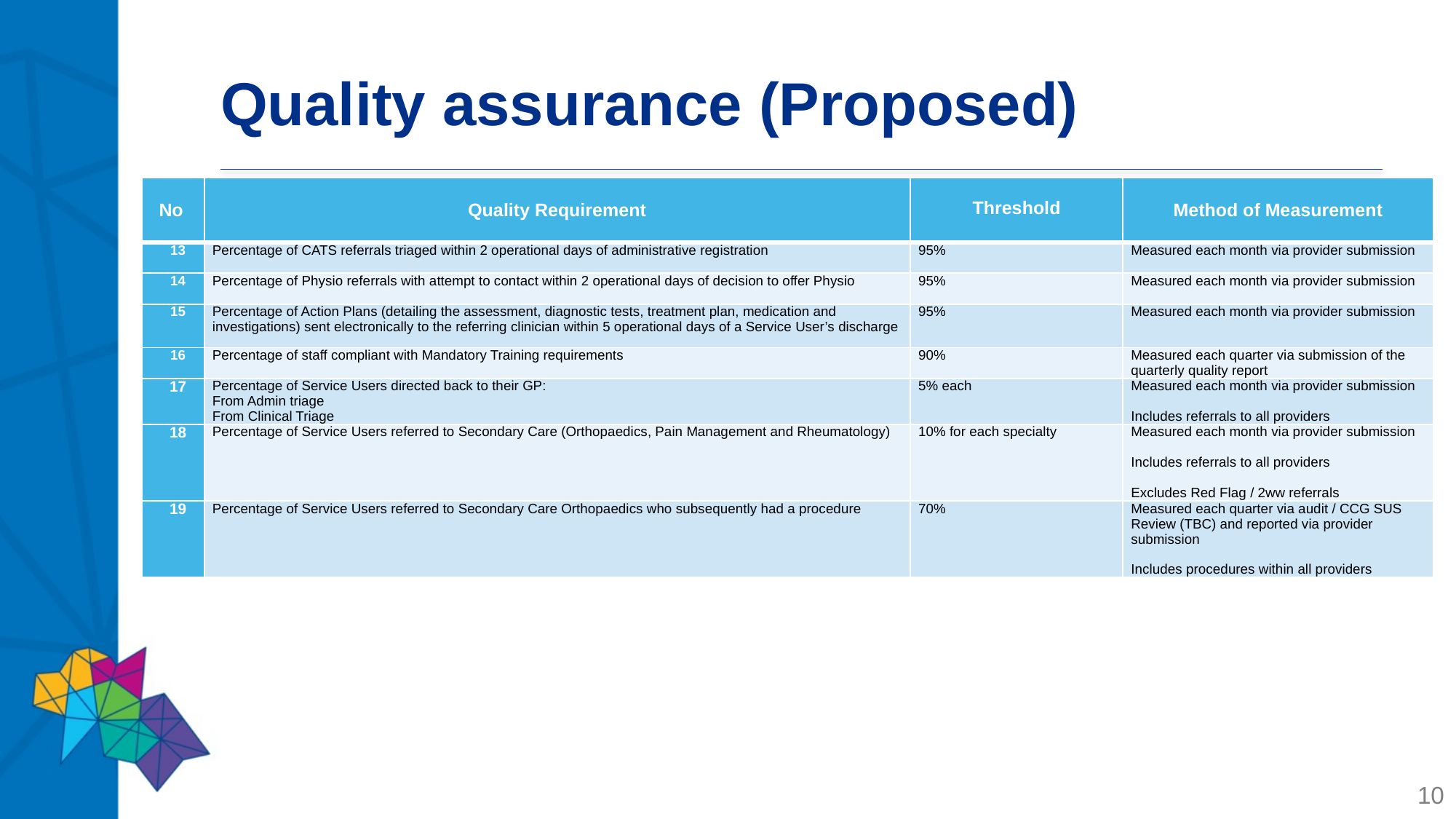

# Quality assurance (Proposed)
| No | Quality Requirement | Threshold | Method of Measurement |
| --- | --- | --- | --- |
| 13 | Percentage of CATS referrals triaged within 2 operational days of administrative registration | 95% | Measured each month via provider submission |
| 14 | Percentage of Physio referrals with attempt to contact within 2 operational days of decision to offer Physio | 95% | Measured each month via provider submission |
| 15 | Percentage of Action Plans (detailing the assessment, diagnostic tests, treatment plan, medication and investigations) sent electronically to the referring clinician within 5 operational days of a Service User’s discharge | 95% | Measured each month via provider submission |
| 16 | Percentage of staff compliant with Mandatory Training requirements | 90% | Measured each quarter via submission of the quarterly quality report |
| 17 | Percentage of Service Users directed back to their GP: From Admin triage From Clinical Triage | 5% each | Measured each month via provider submission   Includes referrals to all providers |
| 18 | Percentage of Service Users referred to Secondary Care (Orthopaedics, Pain Management and Rheumatology) | 10% for each specialty | Measured each month via provider submission   Includes referrals to all providers   Excludes Red Flag / 2ww referrals |
| 19 | Percentage of Service Users referred to Secondary Care Orthopaedics who subsequently had a procedure | 70% | Measured each quarter via audit / CCG SUS Review (TBC) and reported via provider submission   Includes procedures within all providers |